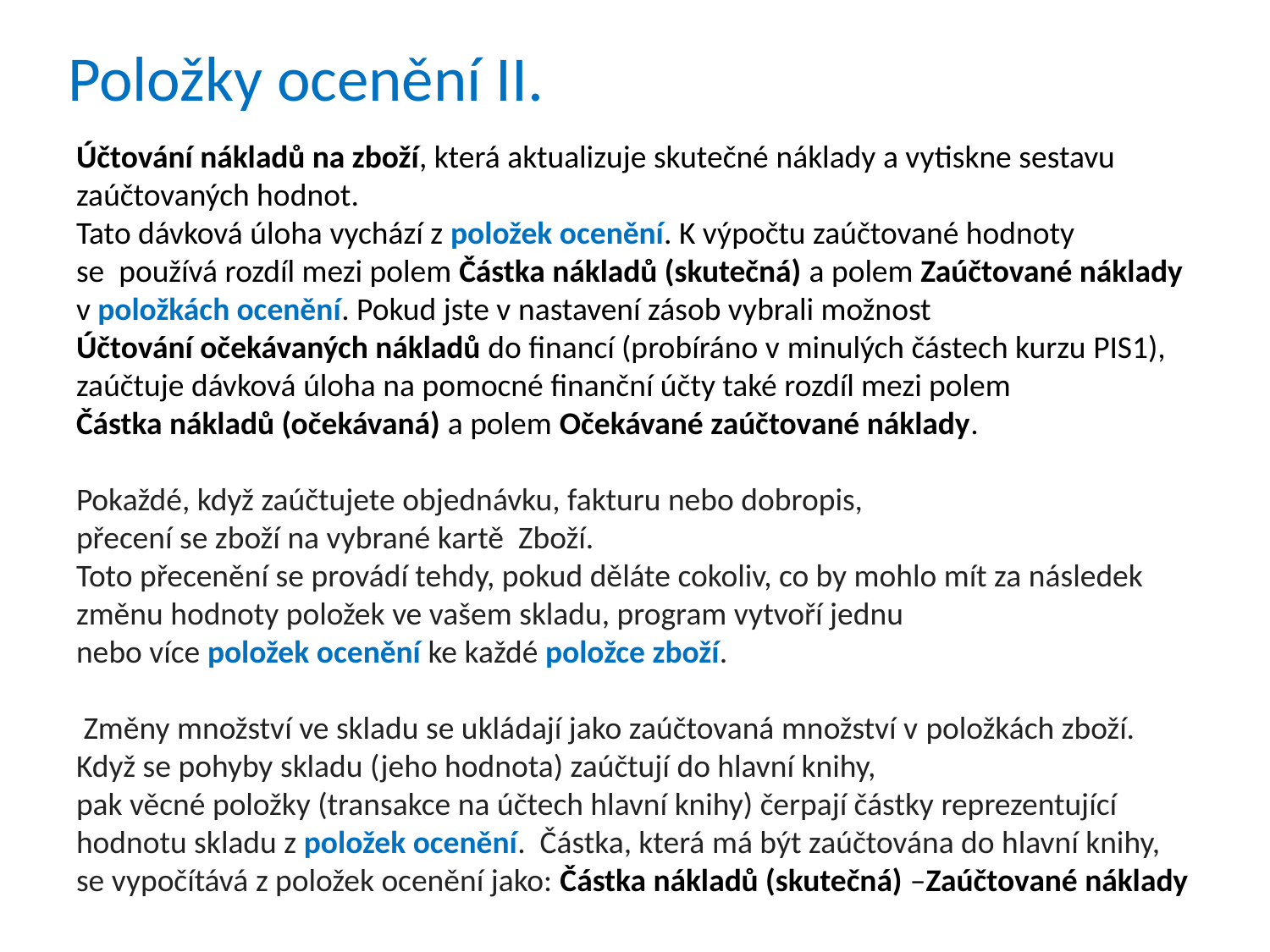

# Položky ocenění II.
Účtování nákladů na zboží, která aktualizuje skutečné náklady a vytiskne sestavu
zaúčtovaných hodnot.
Tato dávková úloha vychází z položek ocenění. K výpočtu zaúčtované hodnoty
se  používá rozdíl mezi polem Částka nákladů (skutečná) a polem Zaúčtované náklady
v položkách ocenění. Pokud jste v nastavení zásob vybrali možnost
Účtování očekávaných nákladů do financí (probíráno v minulých částech kurzu PIS1),
zaúčtuje dávková úloha na pomocné finanční účty také rozdíl mezi polem
Částka nákladů (očekávaná) a polem Očekávané zaúčtované náklady.

Pokaždé, když zaúčtujete objednávku, fakturu nebo dobropis,
přecení se zboží na vybrané kartě  Zboží.
Toto přecenění se provádí tehdy, pokud děláte cokoliv, co by mohlo mít za následek
změnu hodnoty položek ve vašem skladu, program vytvoří jednu
nebo více položek ocenění ke každé položce zboží.
 Změny množství ve skladu se ukládají jako zaúčtovaná množství v položkách zboží.
Když se pohyby skladu (jeho hodnota) zaúčtují do hlavní knihy,
pak věcné položky (transakce na účtech hlavní knihy) čerpají částky reprezentující
hodnotu skladu z položek ocenění.  Částka, která má být zaúčtována do hlavní knihy,
se vypočítává z položek ocenění jako: Částka nákladů (skutečná) –Zaúčtované náklady